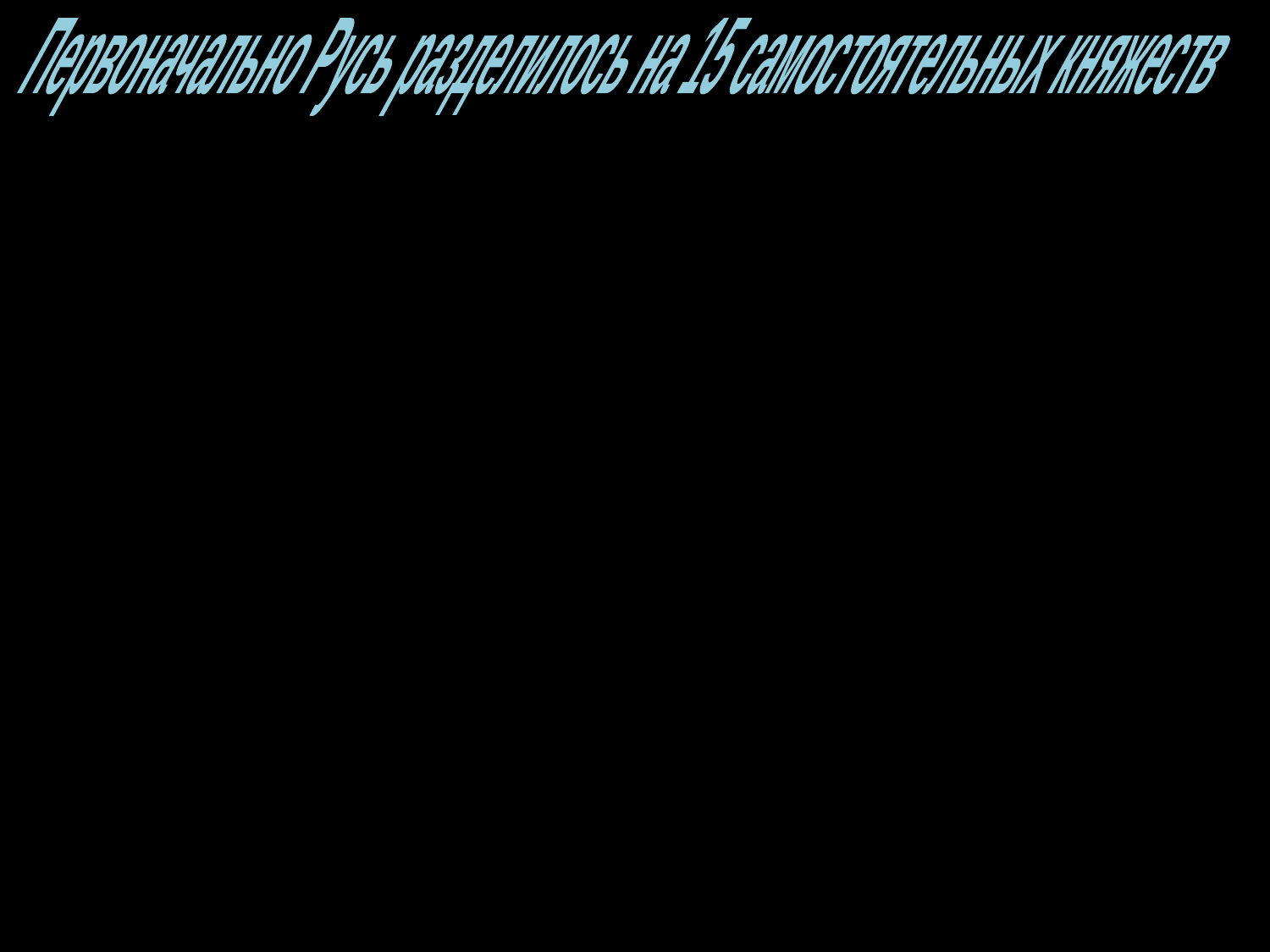

Первоначально Русь разделилось на 15 самостоятельных княжеств
Каждое княжество:
-чеканило монету,
-устанавливало законы
-имело свою систему мер,
-содержало войско,
-вело самостоятельную внешнюю
 политику.